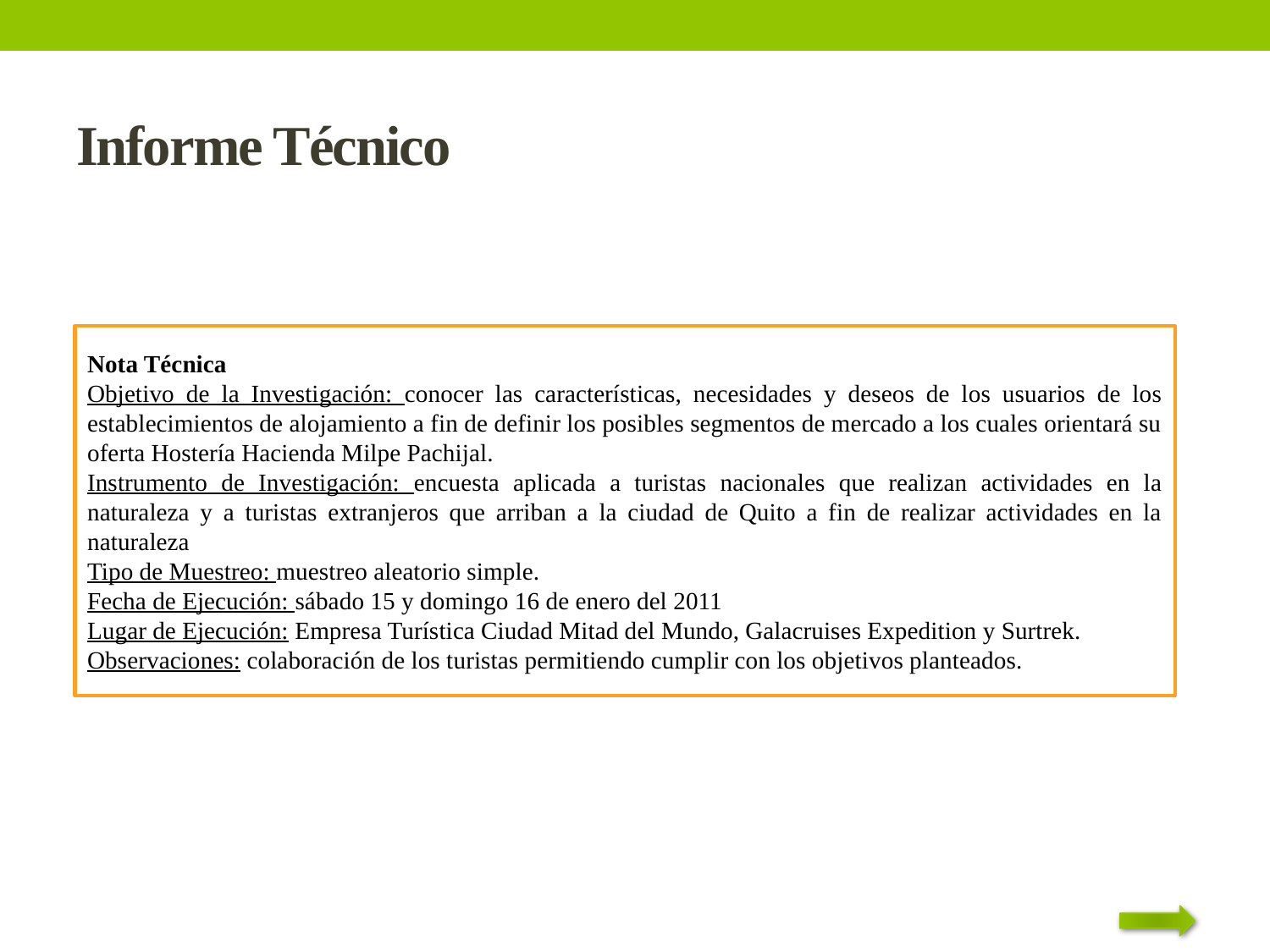

# Informe Técnico
Nota Técnica
Objetivo de la Investigación: conocer las características, necesidades y deseos de los usuarios de los establecimientos de alojamiento a fin de definir los posibles segmentos de mercado a los cuales orientará su oferta Hostería Hacienda Milpe Pachijal.
Instrumento de Investigación: encuesta aplicada a turistas nacionales que realizan actividades en la naturaleza y a turistas extranjeros que arriban a la ciudad de Quito a fin de realizar actividades en la naturaleza
Tipo de Muestreo: muestreo aleatorio simple.
Fecha de Ejecución: sábado 15 y domingo 16 de enero del 2011
Lugar de Ejecución: Empresa Turística Ciudad Mitad del Mundo, Galacruises Expedition y Surtrek.
Observaciones: colaboración de los turistas permitiendo cumplir con los objetivos planteados.